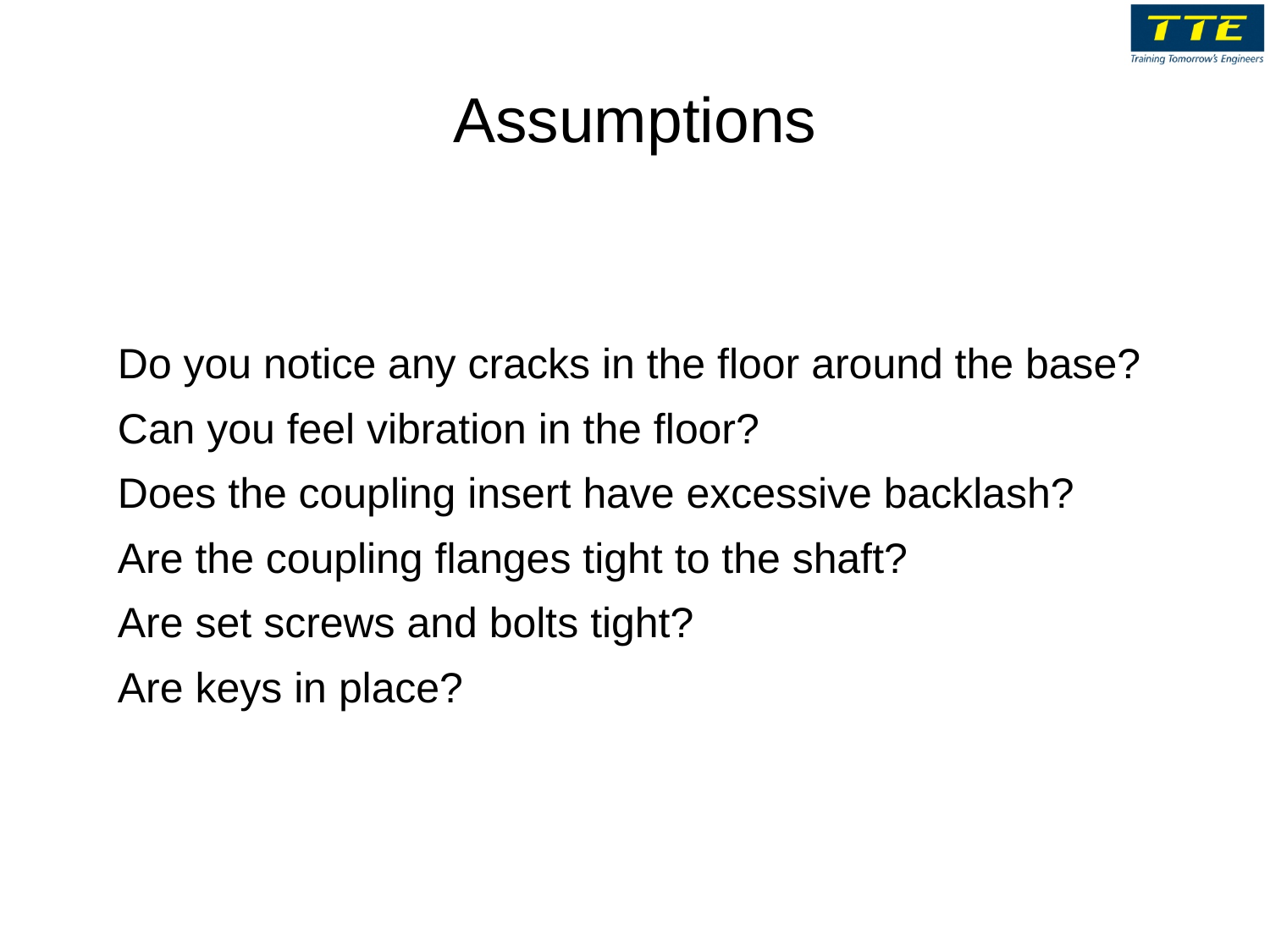

# Assumptions
Do you notice any cracks in the floor around the base?

Can you feel vibration in the floor?

Does the coupling insert have excessive backlash?

Are the coupling flanges tight to the shaft?

Are set screws and bolts tight?

Are keys in place?